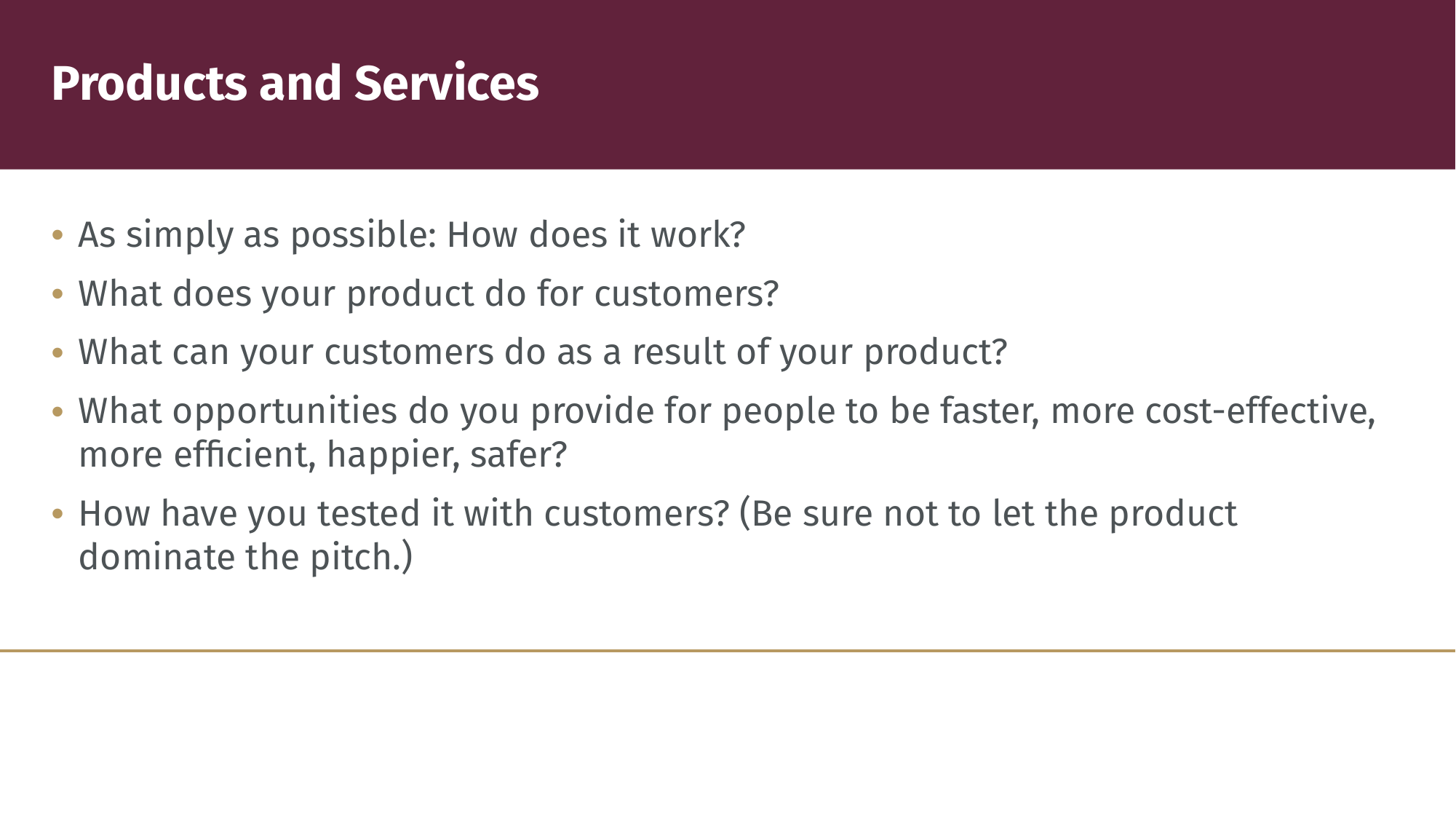

# Products and Services
As simply as possible: How does it work? ​
What does your product do for customers? ​
What can your customers do as a result of your product? ​
What opportunities do you provide for people to be faster, more cost-effective, more efficient, happier, safer? ​
How have you tested it with customers? (Be sure not to let the product dominate the pitch.)​